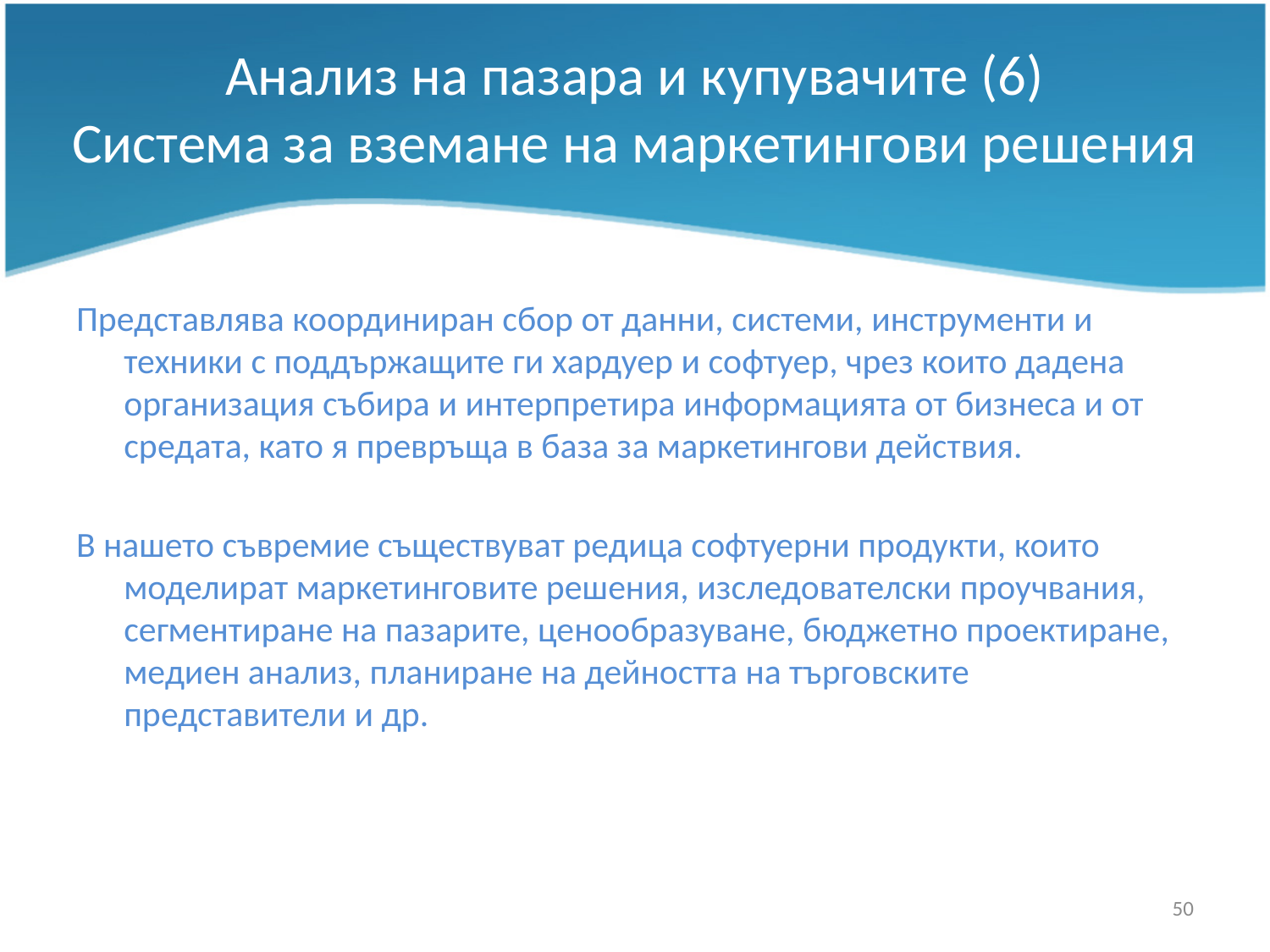

# Анализ на пазара и купувачите (6) Система за вземане на маркетингови решения
Представлява координиран сбор от данни, системи, инструменти и техники с поддържащите ги хардуер и софтуер, чрез които дадена организация събира и интерпретира информацията от бизнеса и от средата, като я превръща в база за маркетингови действия.

В нашето съвремие съществуват редица софтуерни продукти, които моделират маркетинговите решения, изследователски проучвания, сегментиране на пазарите, ценообразуване, бюджетно проектиране, медиен анализ, планиране на дейността на търговските представители и др.
50